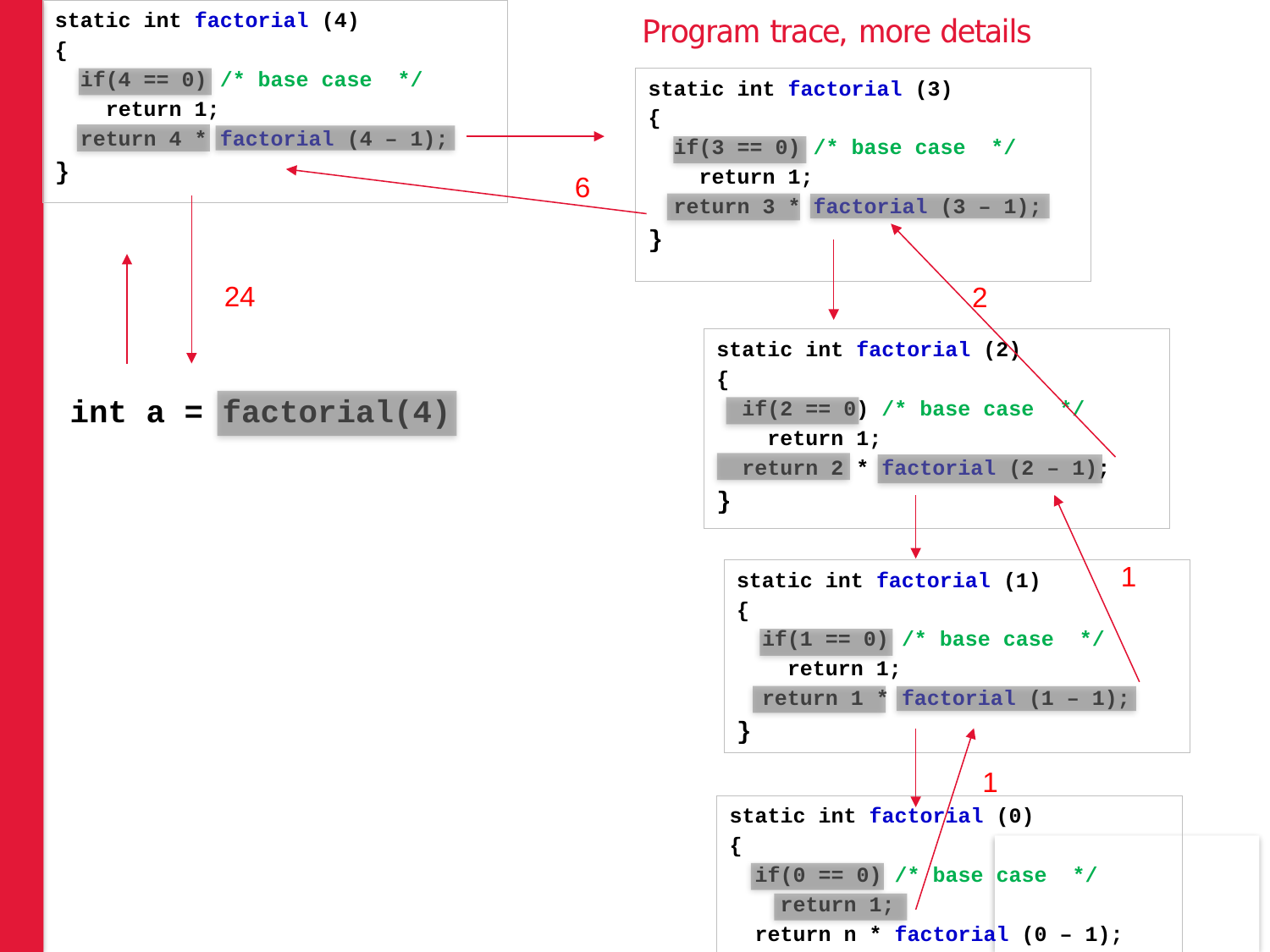

static int factorial (4)
{
  if(4 == 0) /* base case  */
    return 1;
  return 4 * factorial (4 – 1);
}
Program trace, more details

static int factorial (3)
{
  if(3 == 0) /* base case  */
    return 1;
  return 3 * factorial (3 – 1);
}

6

24
2
static int factorial (2)
{
  if(2 == 0) /* base case  */
    return 1;
  return 2 * factorial (2 – 1);
}
int a = factorial(4)

1
static int factorial (1)
{
  if(1 == 0) /* base case  */
    return 1;
  return 1 * factorial (1 – 1);
}

1
static int factorial (0)
{
  if(0 == 0) /* base case  */
    return 1;
  return n * factorial (0 – 1);
}

78